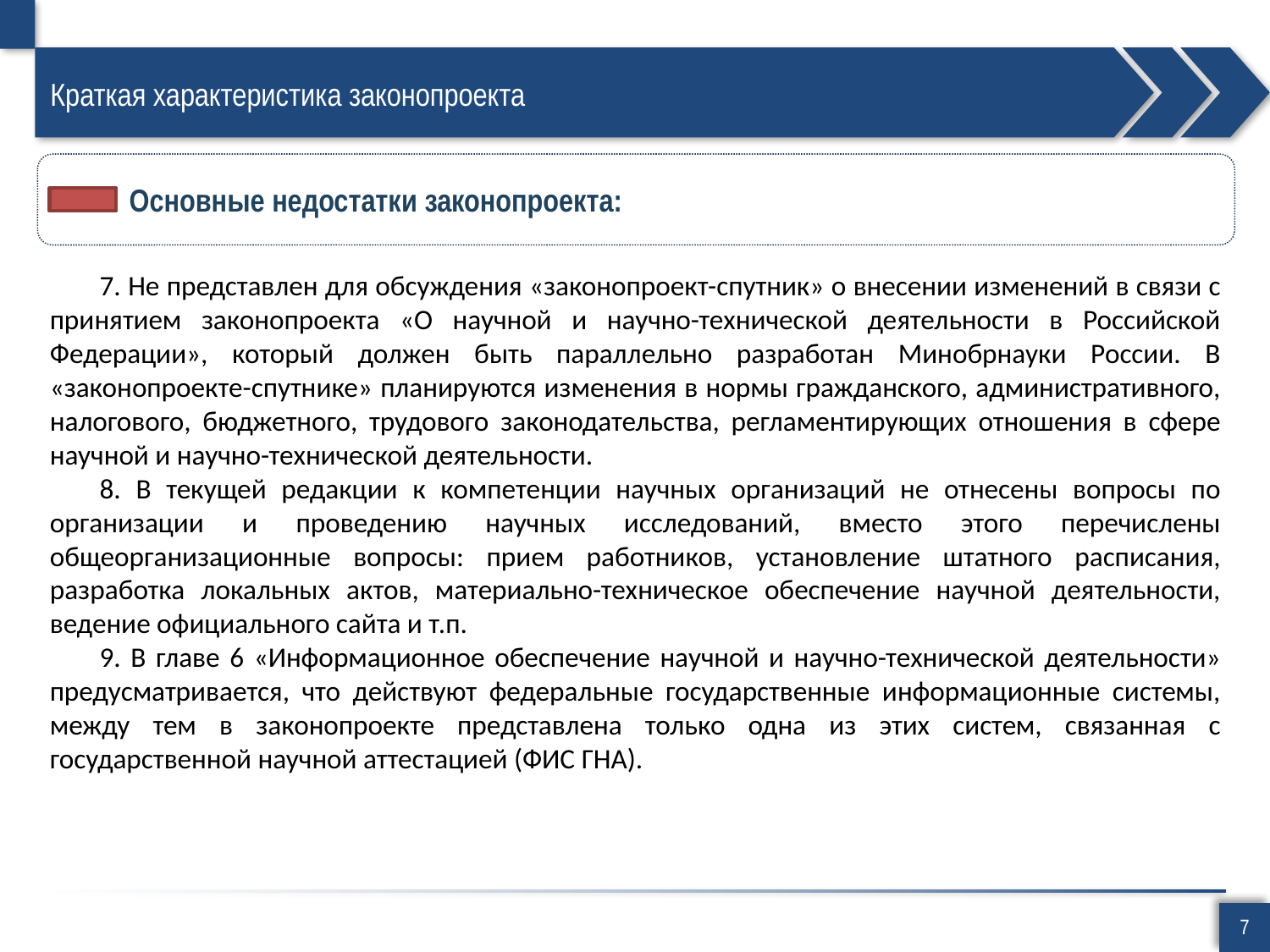

# Краткая характеристика законопроекта

Основные недостатки законопроекта:
7. Не представлен для обсуждения «законопроект-спутник» о внесении изменений в связи с принятием законопроекта «О научной и научно-технической деятельности в Российской Федерации», который должен быть параллельно разработан Минобрнауки России. В «законопроекте-спутнике» планируются изменения в нормы гражданского, административного, налогового, бюджетного, трудового законодательства, регламентирующих отношения в сфере научной и научно-технической деятельности.
8. В текущей редакции к компетенции научных организаций не отнесены вопросы по организации и проведению научных исследований, вместо этого перечислены общеорганизационные вопросы: прием работников, установление штатного расписания, разработка локальных актов, материально-техническое обеспечение научной деятельности, ведение официального сайта и т.п.
9. В главе 6 «Информационное обеспечение научной и научно-технической деятельности» предусматривается, что действуют федеральные государственные информационные системы, между тем в законопроекте представлена только одна из этих систем, связанная с государственной научной аттестацией (ФИС ГНА).

7